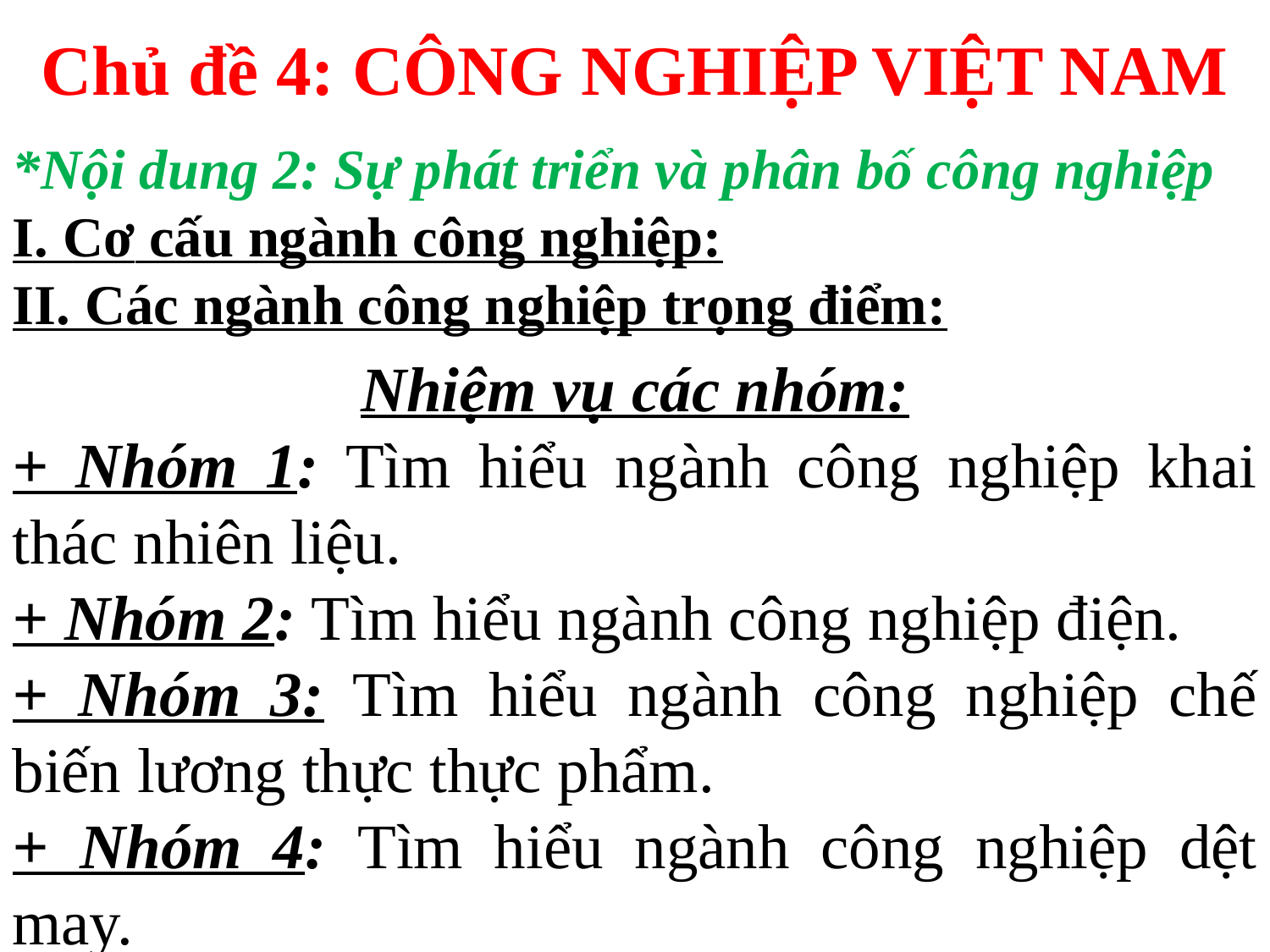

Chủ đề 4: CÔNG NGHIỆP VIỆT NAM
*Nội dung 2: Sự phát triển và phân bố công nghiệp
I. Cơ cấu ngành công nghiệp:
II. Các ngành công nghiệp trọng điểm:
Nhiệm vụ các nhóm:
+ Nhóm 1: Tìm hiểu ngành công nghiệp khai thác nhiên liệu.
+ Nhóm 2: Tìm hiểu ngành công nghiệp điện.
+ Nhóm 3: Tìm hiểu ngành công nghiệp chế biến lương thực thực phẩm.
+ Nhóm 4: Tìm hiểu ngành công nghiệp dệt may.